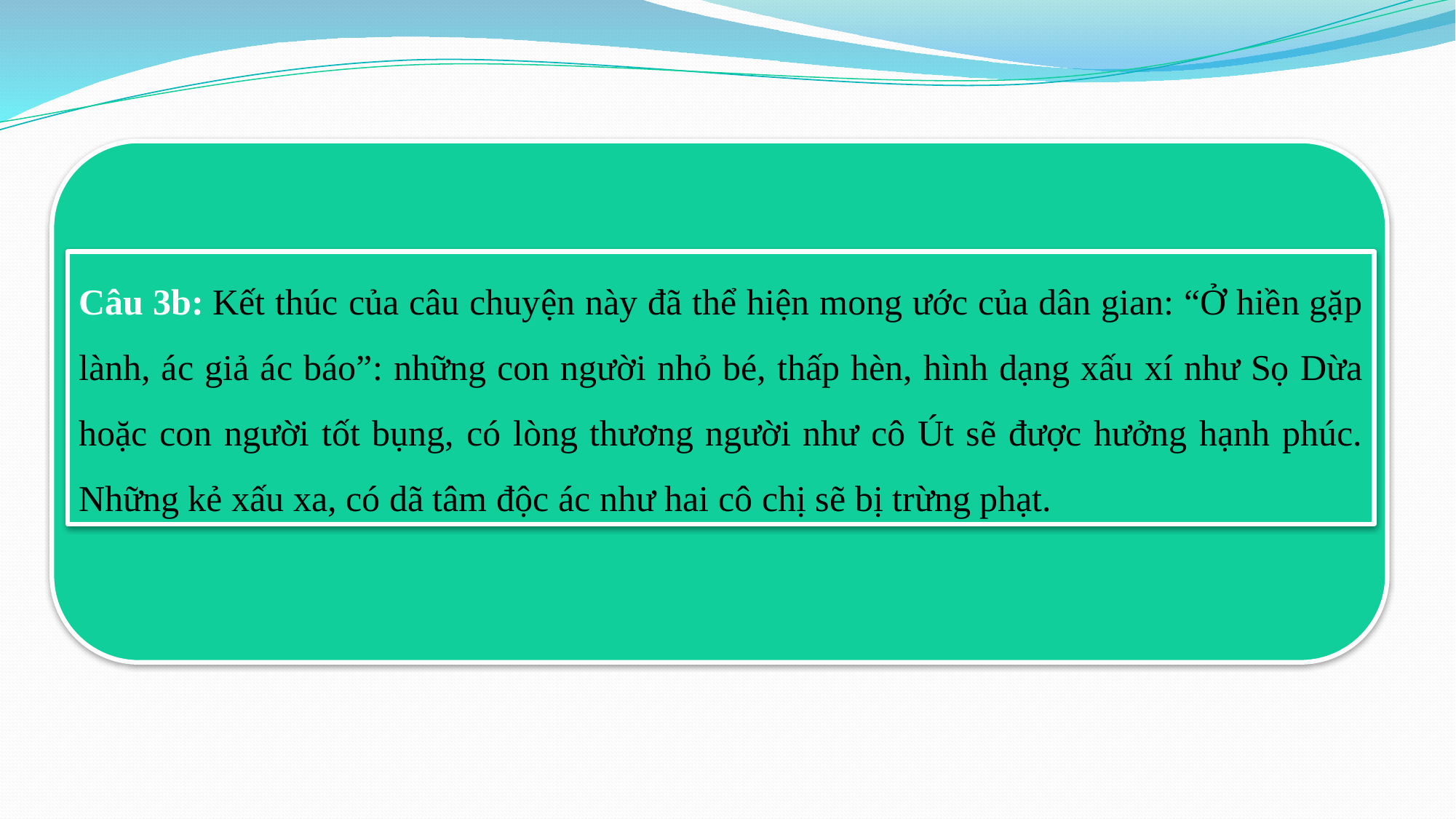

Câu 3b: Kết thúc của câu chuyện này đã thể hiện mong ước của dân gian: “Ở hiền gặp lành, ác giả ác báo”: những con người nhỏ bé, thấp hèn, hình dạng xấu xí như Sọ Dừa hoặc con người tốt bụng, có lòng thương người như cô Út sẽ được hưởng hạnh phúc. Những kẻ xấu xa, có dã tâm độc ác như hai cô chị sẽ bị trừng phạt.